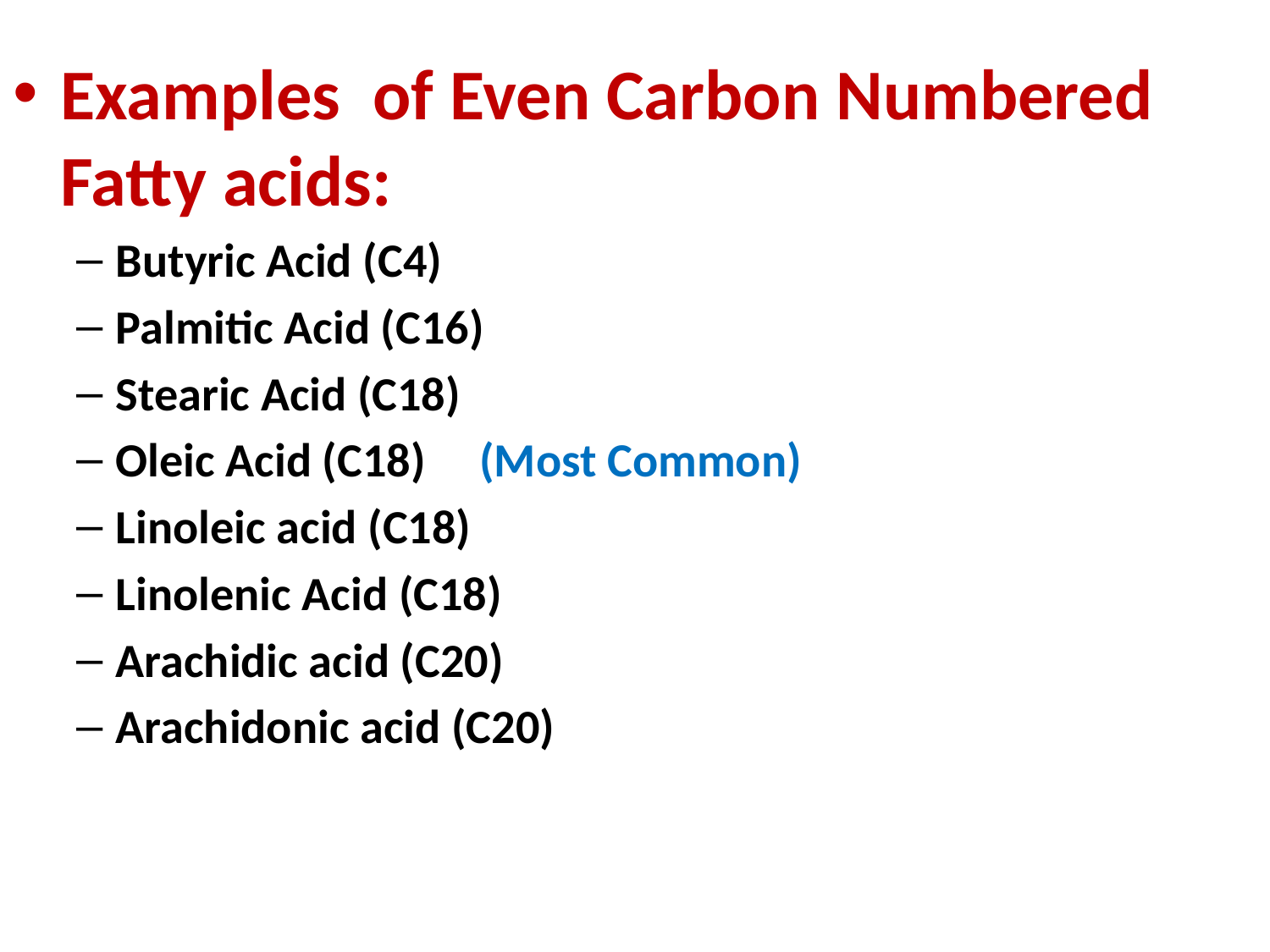

Examples  of Even Carbon Numbered Fatty acids:
Butyric Acid (C4)
Palmitic Acid (C16)
Stearic Acid (C18)
Oleic Acid (C18)     (Most Common)
Linoleic acid (C18)
Linolenic Acid (C18)
Arachidic acid (C20)
Arachidonic acid (C20)